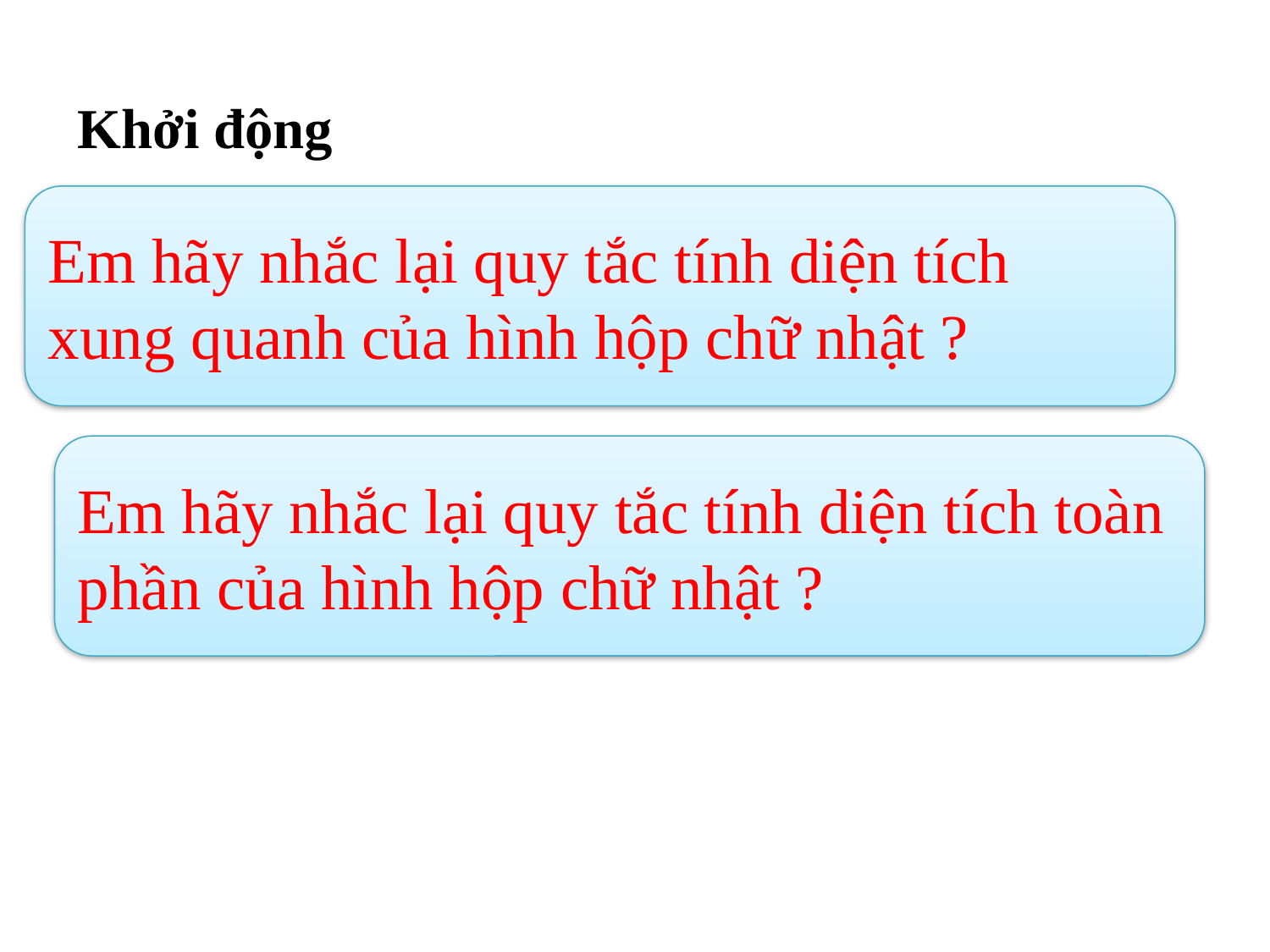

Khởi động
Em hãy nhắc lại quy tắc tính diện tích xung quanh của hình hộp chữ nhật ?
Em hãy nhắc lại quy tắc tính diện tích toàn phần của hình hộp chữ nhật ?